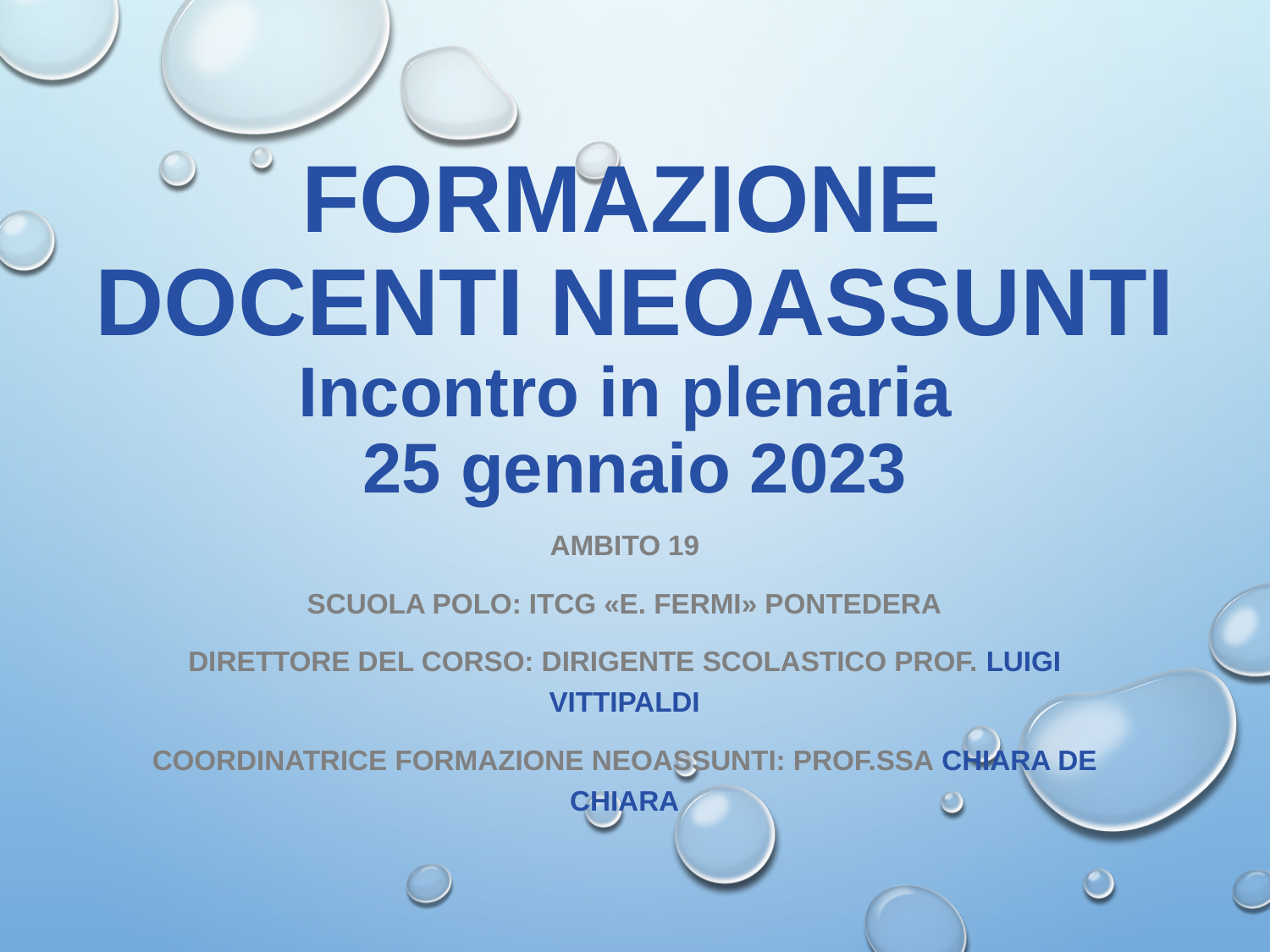

# FORMAZIONE DOCENTI NEOASSUNTI Incontro in plenaria 25 gennaio 2023
AMBITO 19
SCUOLA POLO: ITCG «E. FERMI» PONTEDERA
DIRETTORE DEL CORSO: DIRIGENTE SCOLASTICO PROF. LUIGI VITTIPALDI
Coordinatrice formazione neoassunti: PROF.SSA CHIARA DE CHIARA